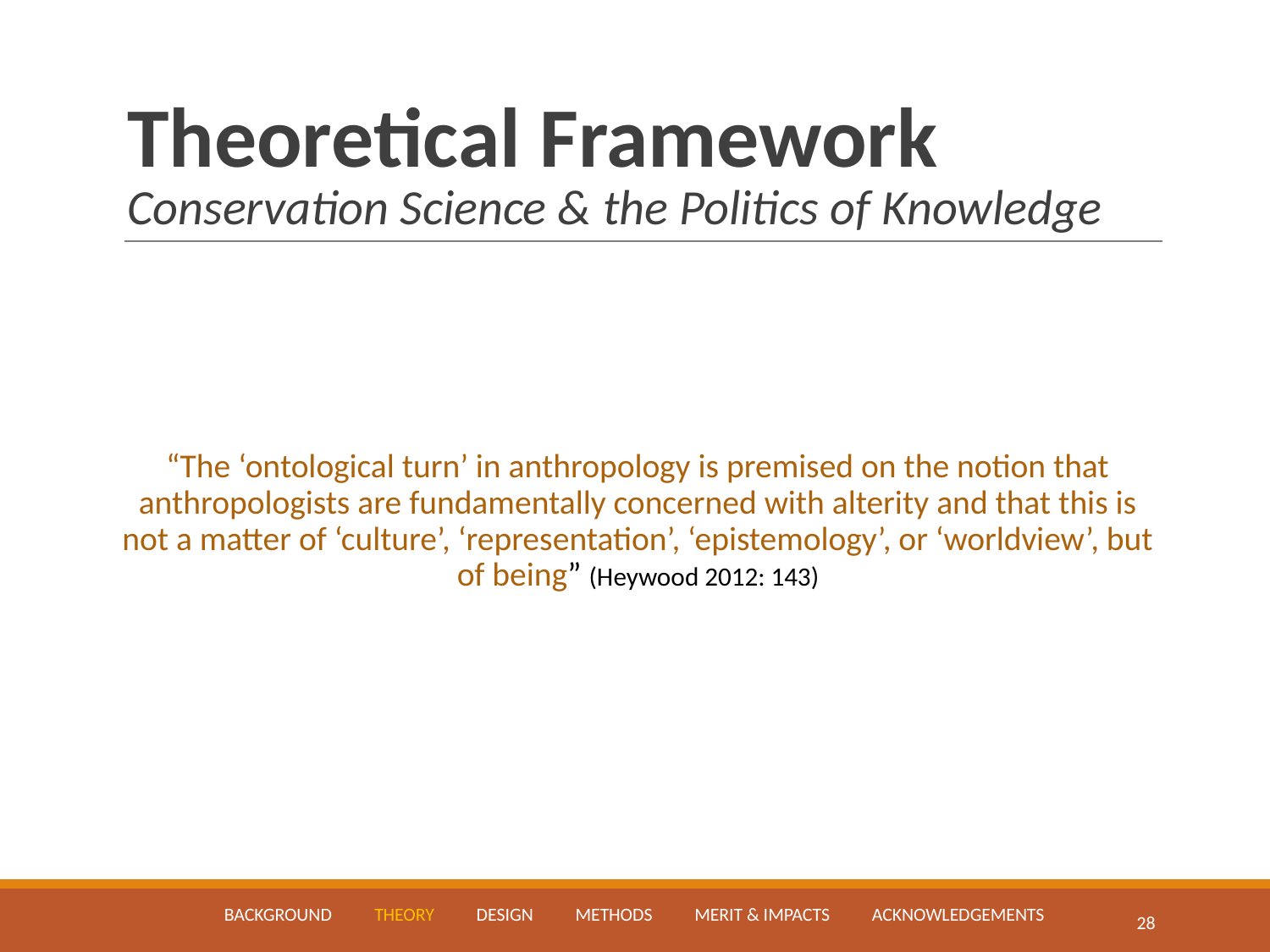

# Theoretical Framework Conservation Science & the Politics of Knowledge

“The ‘ontological turn’ in anthropology is premised on the notion that anthropologists are fundamentally concerned with alterity and that this is not a matter of ‘culture’, ‘representation’, ‘epistemology’, or ‘worldview’, but of being” (Heywood 2012: 143)

BACKGROUND          THEORY          DESIGN          METHODS          MERIT & IMPACTS          ACKNOWLEDGEMENTS
28